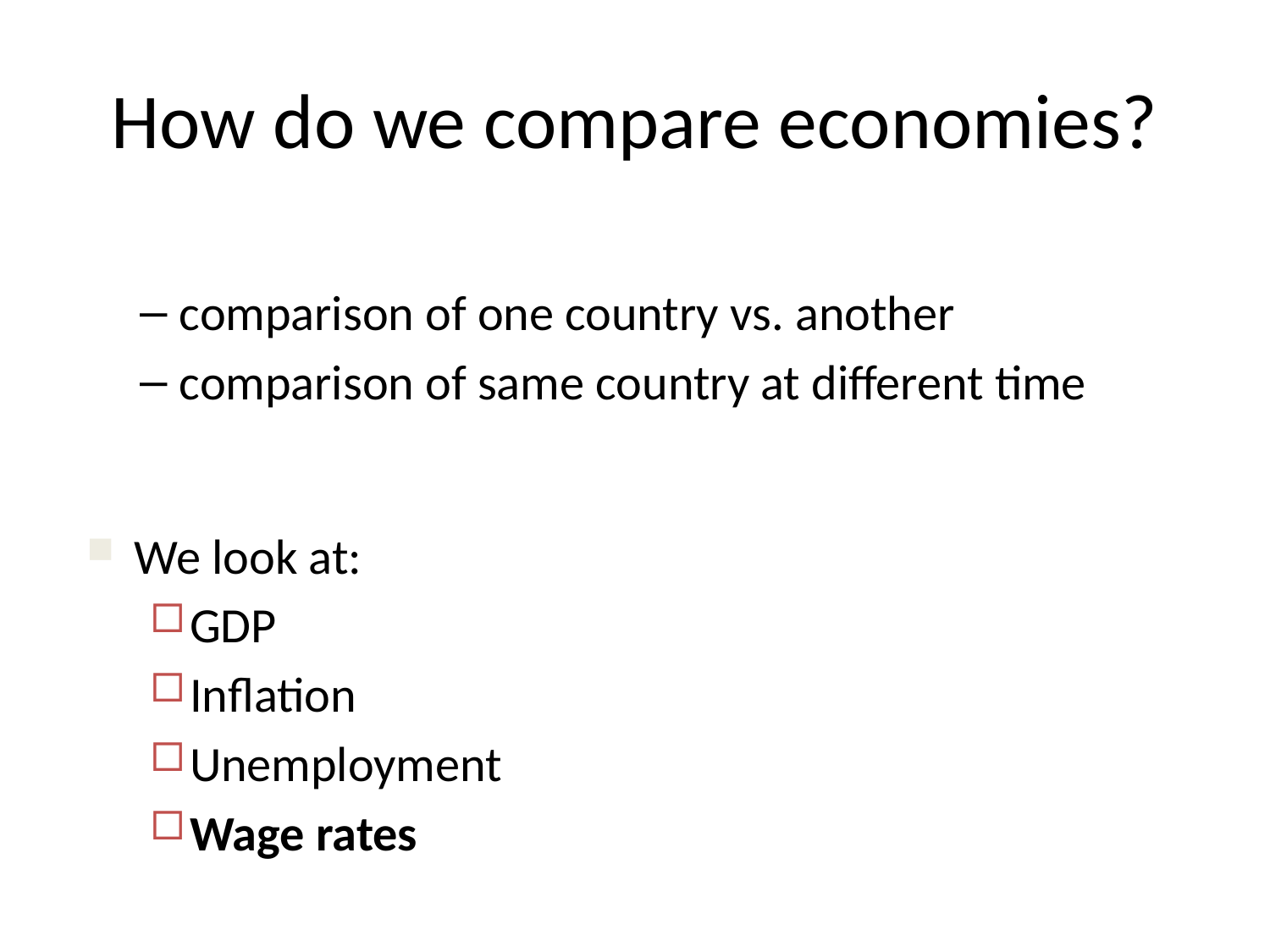

# How do we compare economies?
comparison of one country vs. another
comparison of same country at different time

We look at:
GDP
Inflation
Unemployment
Wage rates